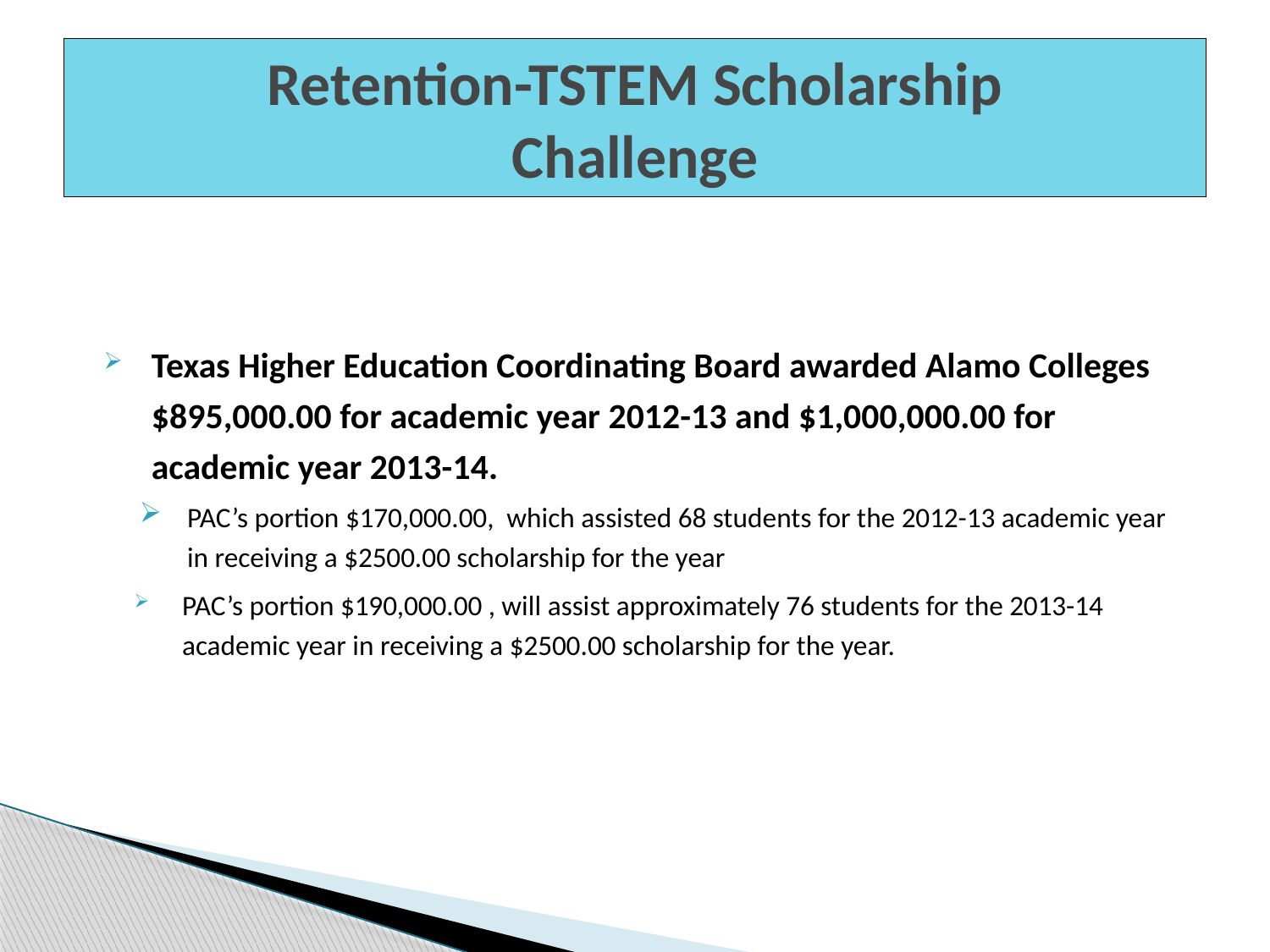

# Retention-TSTEM Scholarship Challenge
Texas Higher Education Coordinating Board awarded Alamo Colleges $895,000.00 for academic year 2012-13 and $1,000,000.00 for academic year 2013-14.
PAC’s portion $170,000.00,  which assisted 68 students for the 2012-13 academic year in receiving a $2500.00 scholarship for the year
PAC’s portion $190,000.00 , will assist approximately 76 students for the 2013-14 academic year in receiving a $2500.00 scholarship for the year.